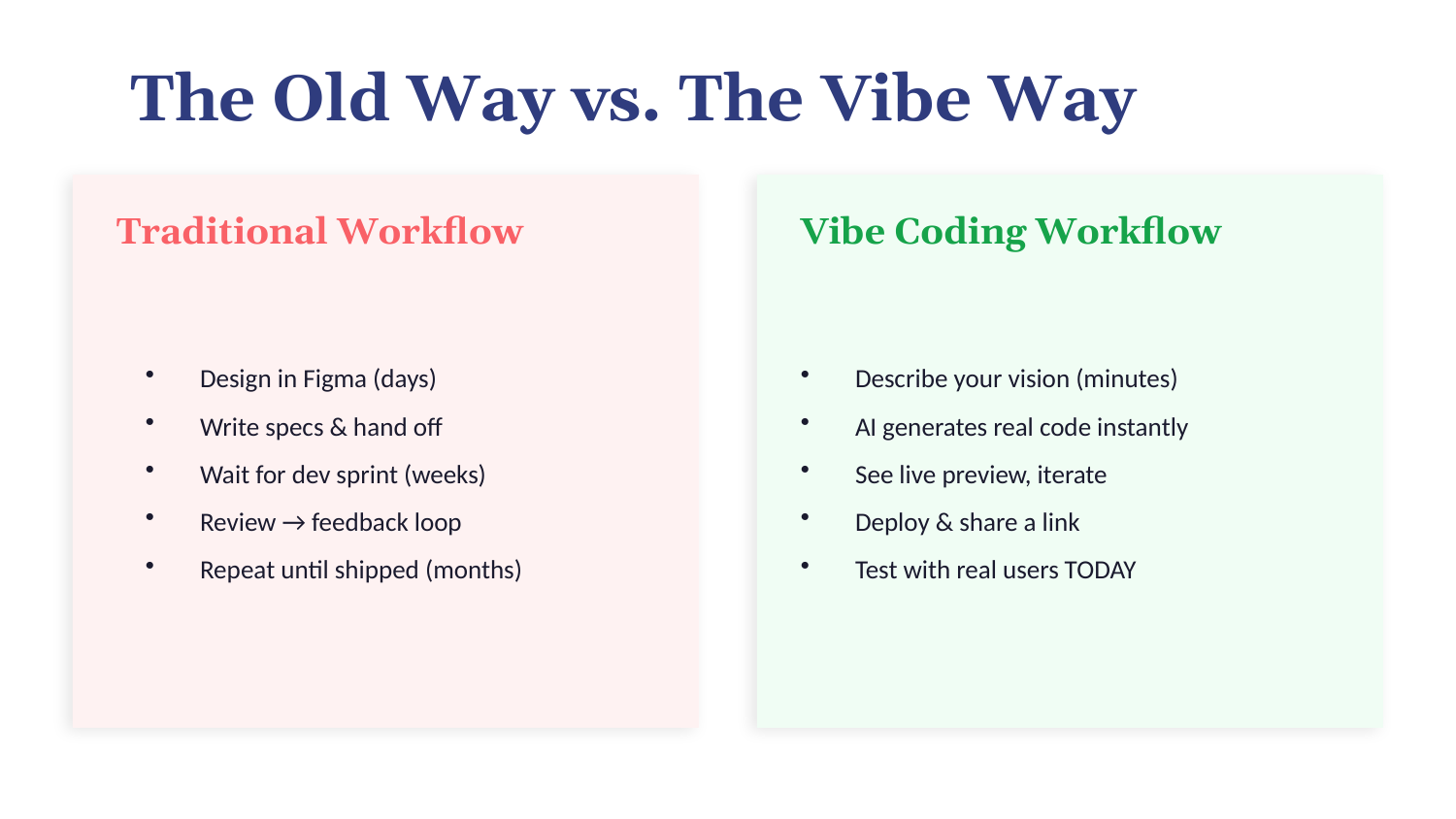

The Old Way vs. The Vibe Way

Traditional Workflow
Vibe Coding Workflow
Design in Figma (days)
Write specs & hand off
Wait for dev sprint (weeks)
Review → feedback loop
Repeat until shipped (months)
Describe your vision (minutes)
AI generates real code instantly
See live preview, iterate
Deploy & share a link
Test with real users TODAY